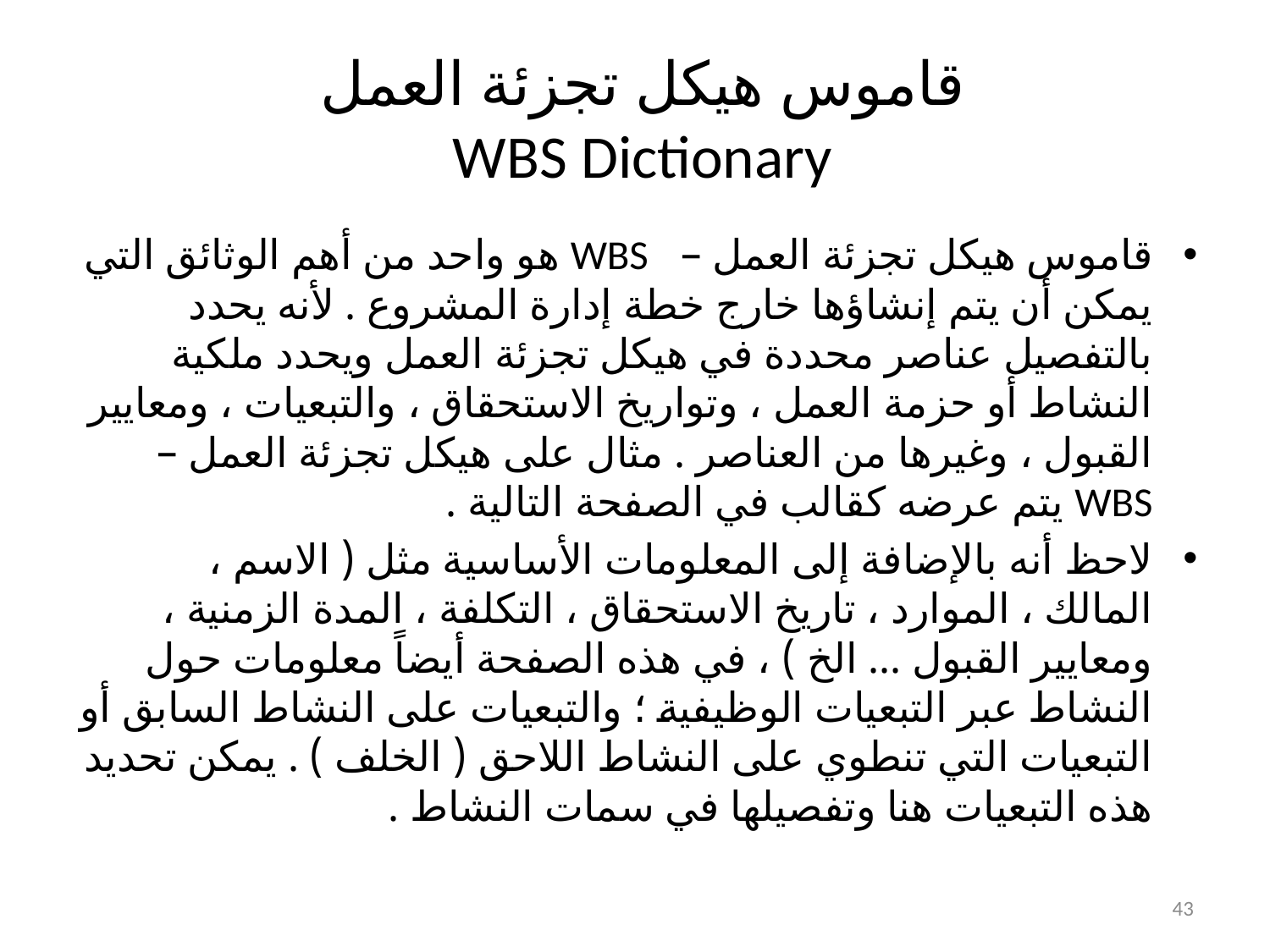

# قاموس هيكل تجزئة العمل WBS Dictionary
قاموس هيكل تجزئة العمل –   WBS هو واحد من أهم الوثائق التي يمكن أن يتم إنشاؤها خارج خطة إدارة المشروع . لأنه يحدد بالتفصيل عناصر محددة في هيكل تجزئة العمل ويحدد ملكية النشاط أو حزمة العمل ، وتواريخ الاستحقاق ، والتبعيات ، ومعايير القبول ، وغيرها من العناصر . مثال على هيكل تجزئة العمل –   WBS يتم عرضه كقالب في الصفحة التالية .
لاحظ أنه بالإضافة إلى المعلومات الأساسية مثل ( الاسم ، المالك ، الموارد ، تاريخ الاستحقاق ، التكلفة ، المدة الزمنية ، ومعايير القبول ... الخ ) ، في هذه الصفحة أيضاً معلومات حول النشاط عبر التبعيات الوظيفية ؛ والتبعيات على النشاط السابق أو التبعيات التي تنطوي على النشاط اللاحق ( الخلف ) . يمكن تحديد هذه التبعيات هنا وتفصيلها في سمات النشاط .

43